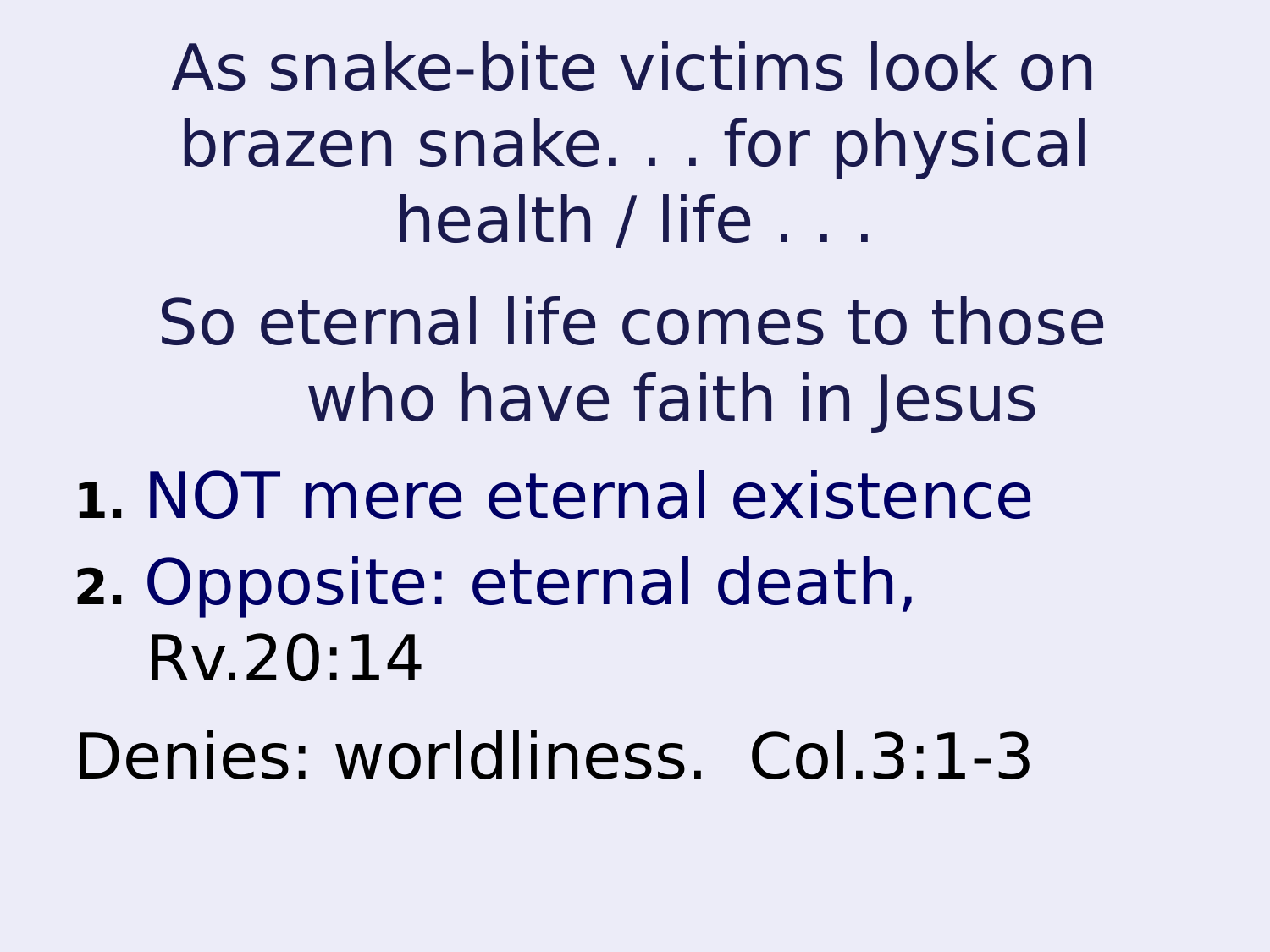

# As snake-bite victims look on brazen snake. . . for physical health / life . . .
So eternal life comes to those
who have faith in Jesus
1. NOT mere eternal existence
2. Opposite: eternal death, Rv.20:14
Denies: worldliness.  Col.3:1-3